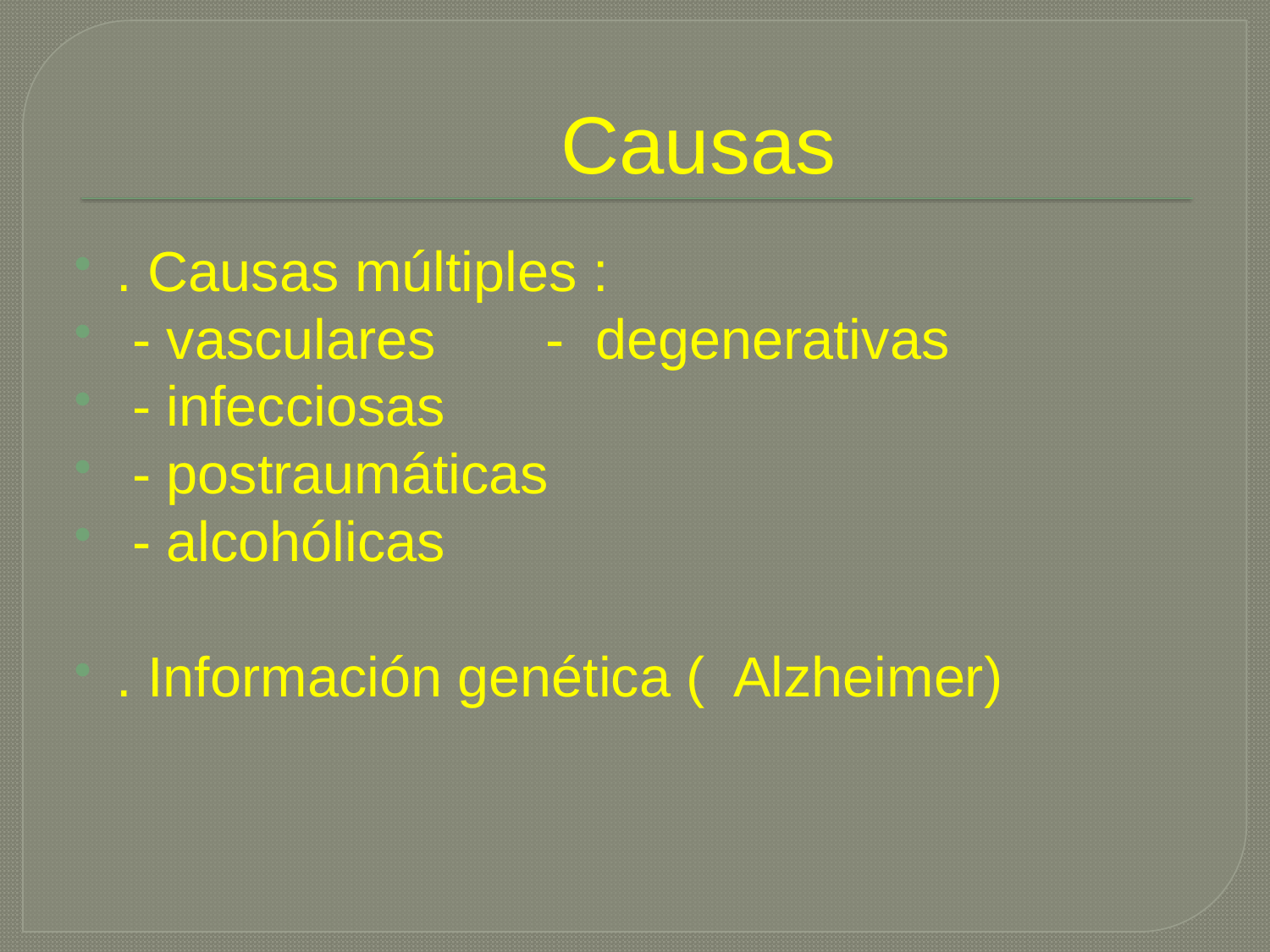

# Causas
. Causas múltiples :
 - vasculares       -  degenerativas
 - infecciosas
 - postraumáticas
 - alcohólicas

. Información genética (  Alzheimer)